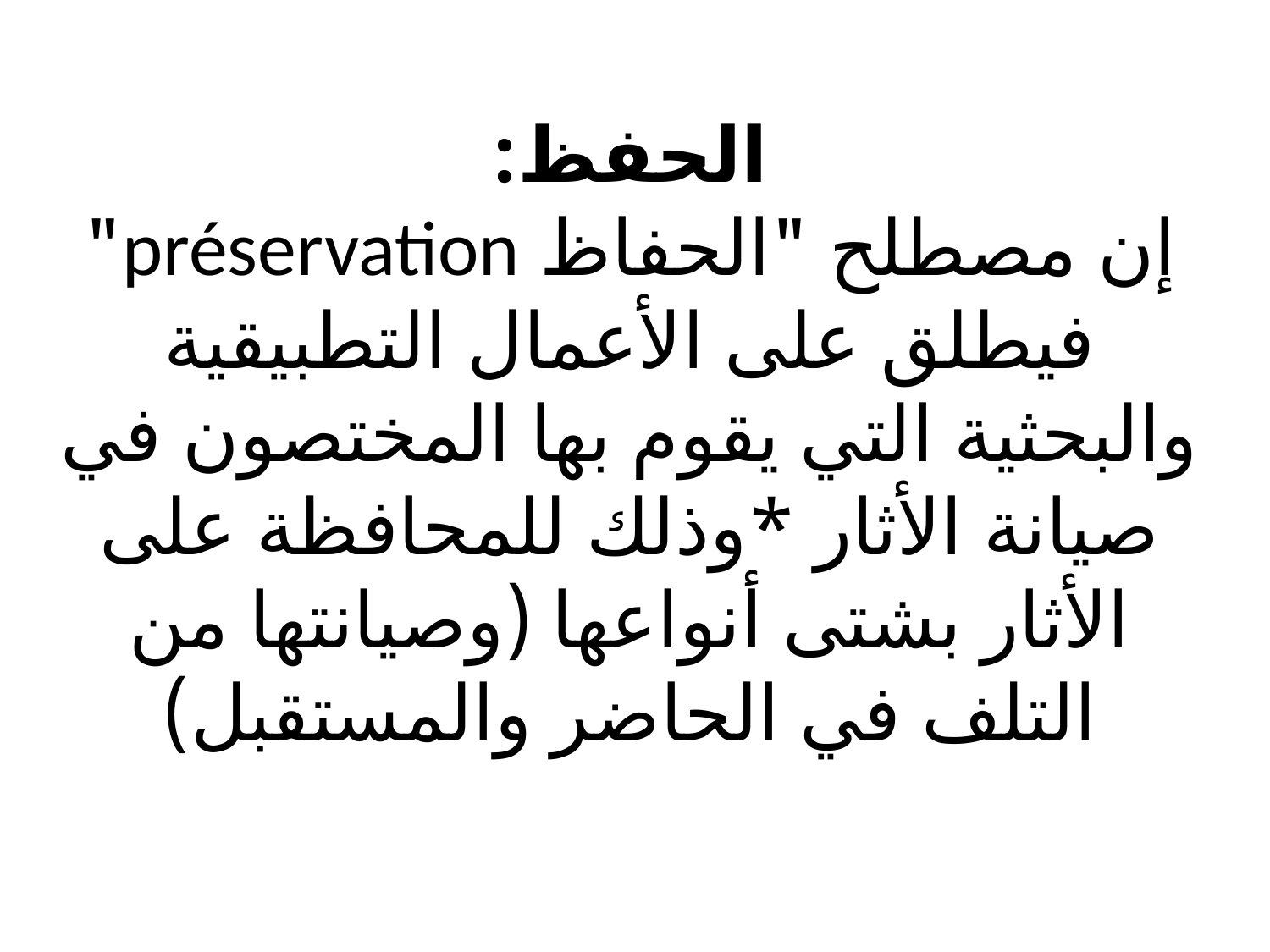

# الحفظ: إن مصطلح "الحفاظ préservation" فيطلق على الأعمال التطبيقية والبحثية التي يقوم بها المختصون في صيانة الأثار *وذلك للمحافظة على الأثار بشتى أنواعها (وصيانتها من التلف في الحاضر والمستقبل)